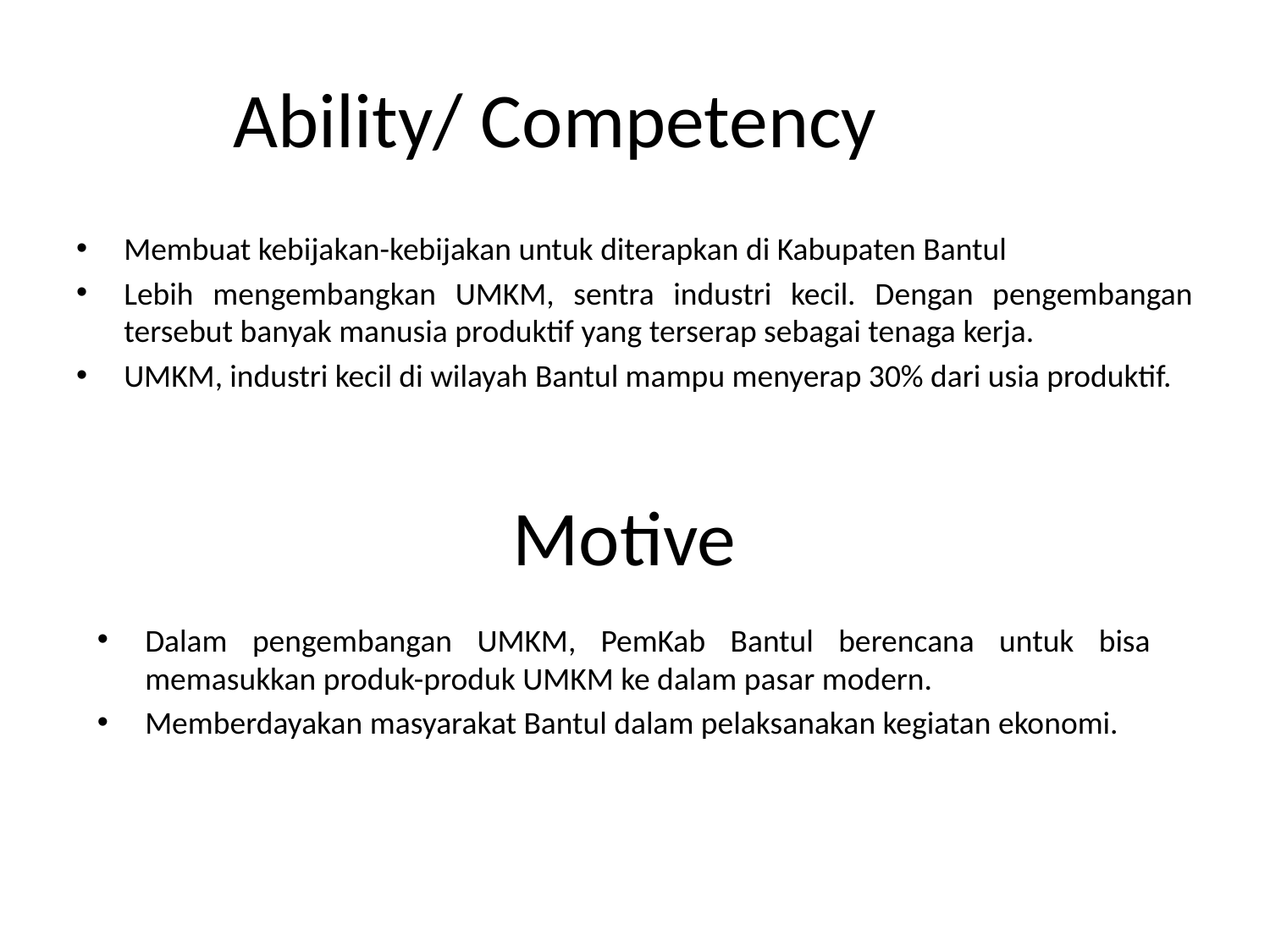

# Ability/ Competency
Membuat kebijakan-kebijakan untuk diterapkan di Kabupaten Bantul
Lebih mengembangkan UMKM, sentra industri kecil. Dengan pengembangan tersebut banyak manusia produktif yang terserap sebagai tenaga kerja.
UMKM, industri kecil di wilayah Bantul mampu menyerap 30% dari usia produktif.

Motive
Dalam pengembangan UMKM, PemKab Bantul berencana untuk bisa memasukkan produk-produk UMKM ke dalam pasar modern.
Memberdayakan masyarakat Bantul dalam pelaksanakan kegiatan ekonomi.